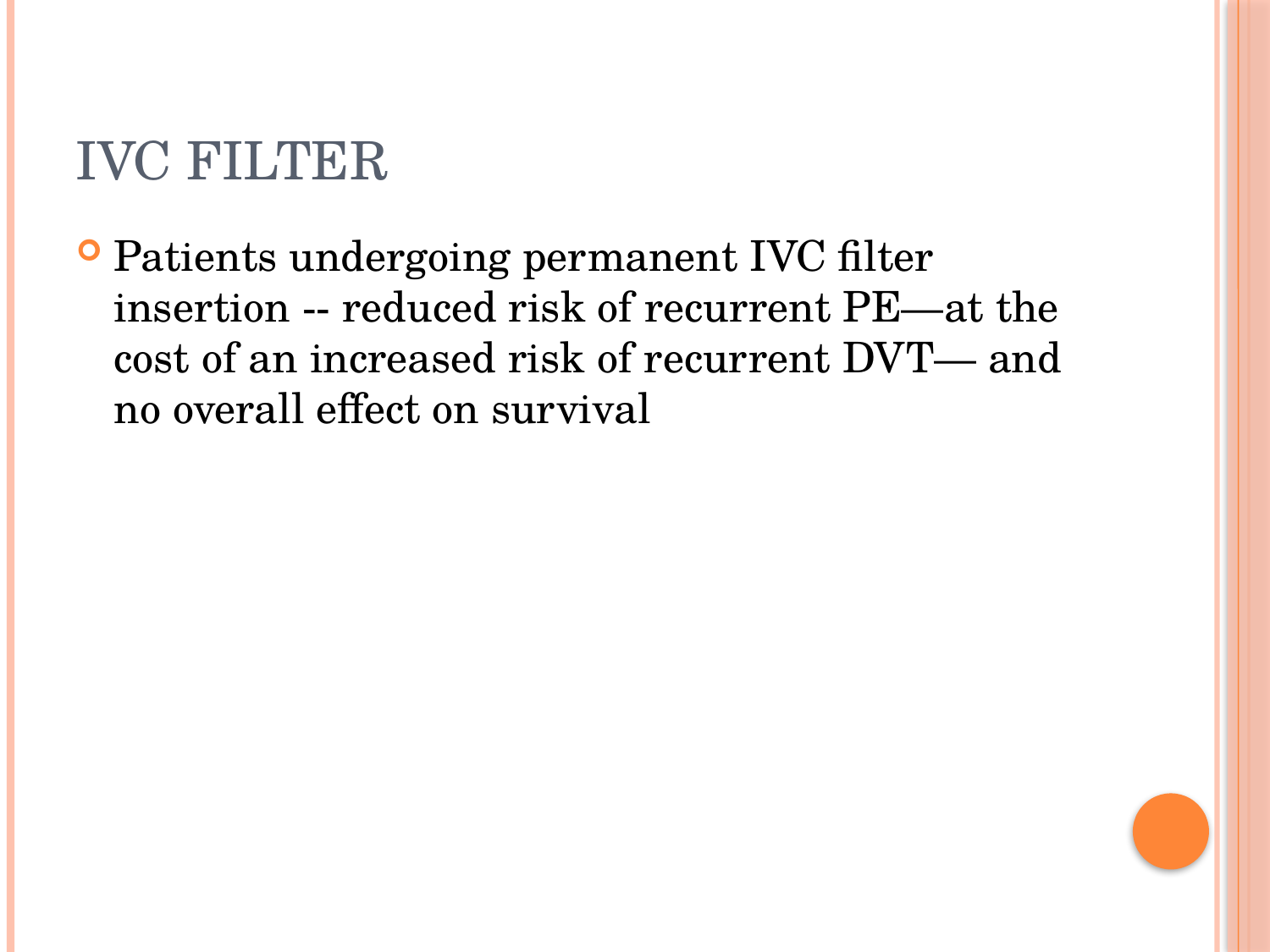

# ivc filter
Patients undergoing permanent IVC filter insertion -- reduced risk of recurrent PE—at the cost of an increased risk of recurrent DVT— and no overall effect on survival